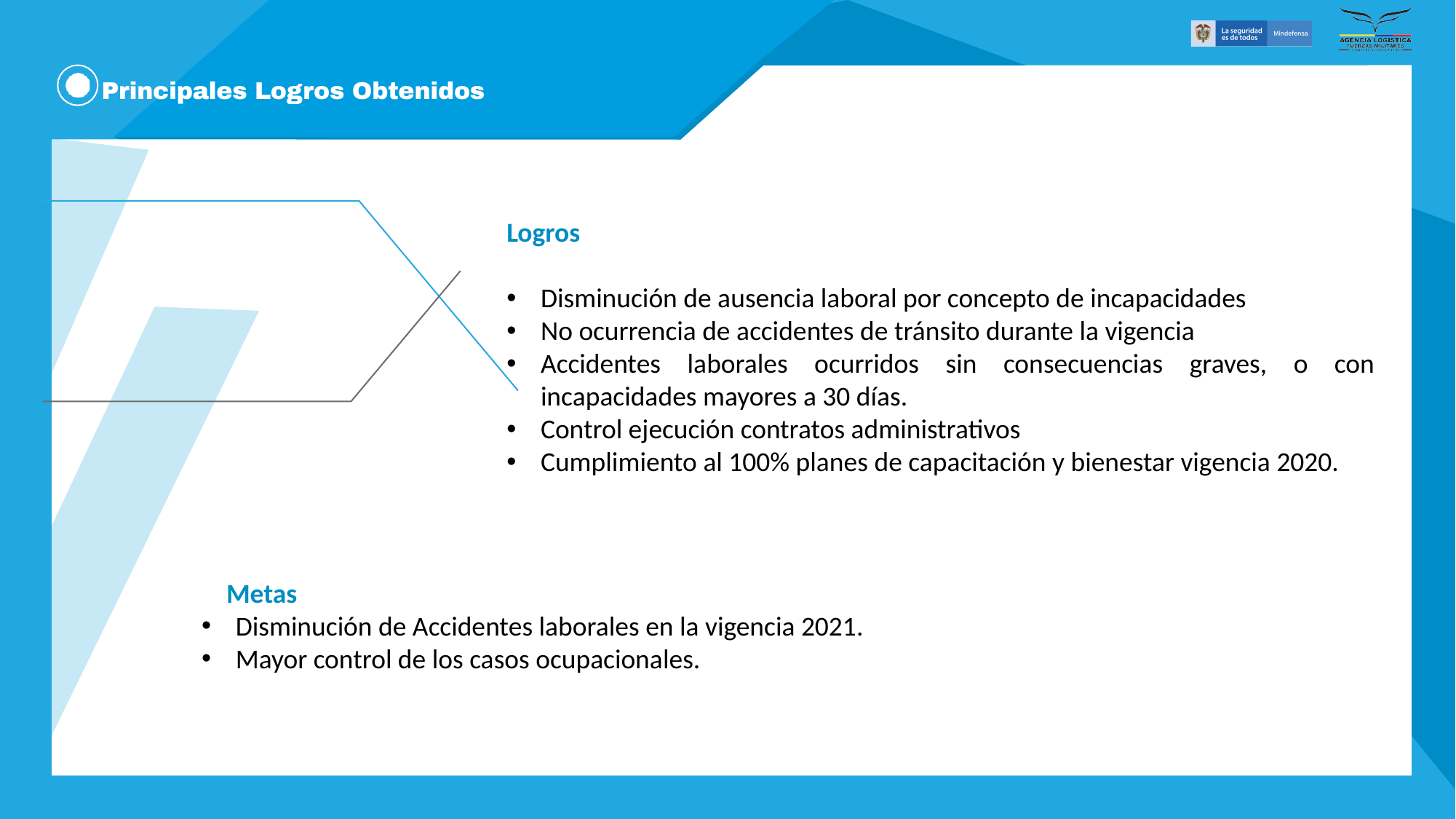

# Principales Logros Obtenidos

Logros

Disminución de ausencia laboral por concepto de incapacidades
No ocurrencia de accidentes de tránsito durante la vigencia
Accidentes laborales ocurridos sin consecuencias graves, o con incapacidades mayores a 30 días.
Control ejecución contratos administrativos
Cumplimiento al 100% planes de capacitación y bienestar vigencia 2020.

    Metas
Disminución de Accidentes laborales en la vigencia 2021.
Mayor control de los casos ocupacionales.